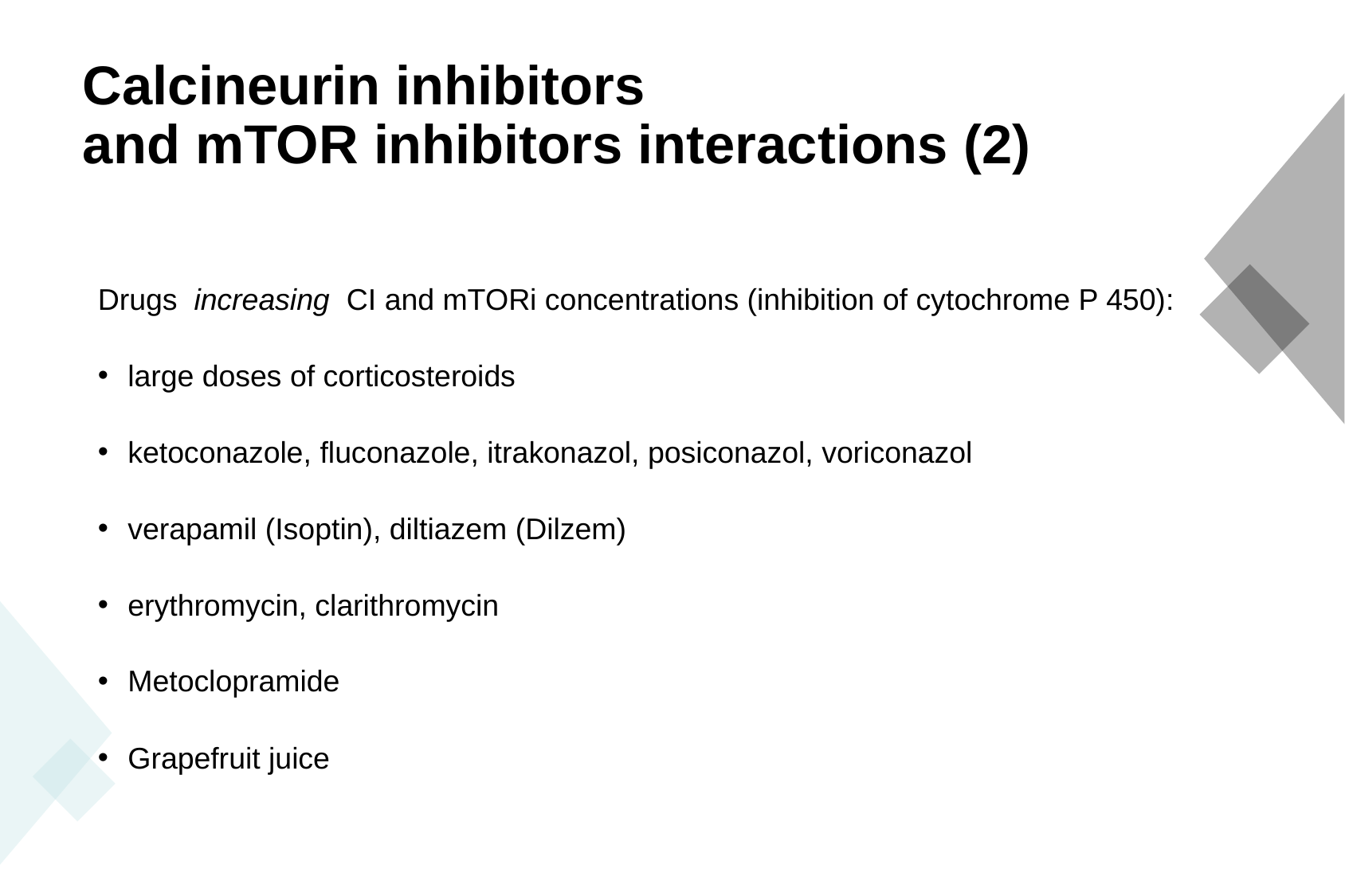

Calcineurin inhibitors
and mTOR inhibitors interactions (2)

Drugs  increasing  CI and mTORi concentrations (inhibition of cytochrome P 450):

large doses of corticosteroids

ketoconazole, fluconazole, itrakonazol, posiconazol, voriconazol

verapamil (Isoptin), diltiazem (Dilzem)

erythromycin, clarithromycin

Metoclopramide

Grapefruit juice